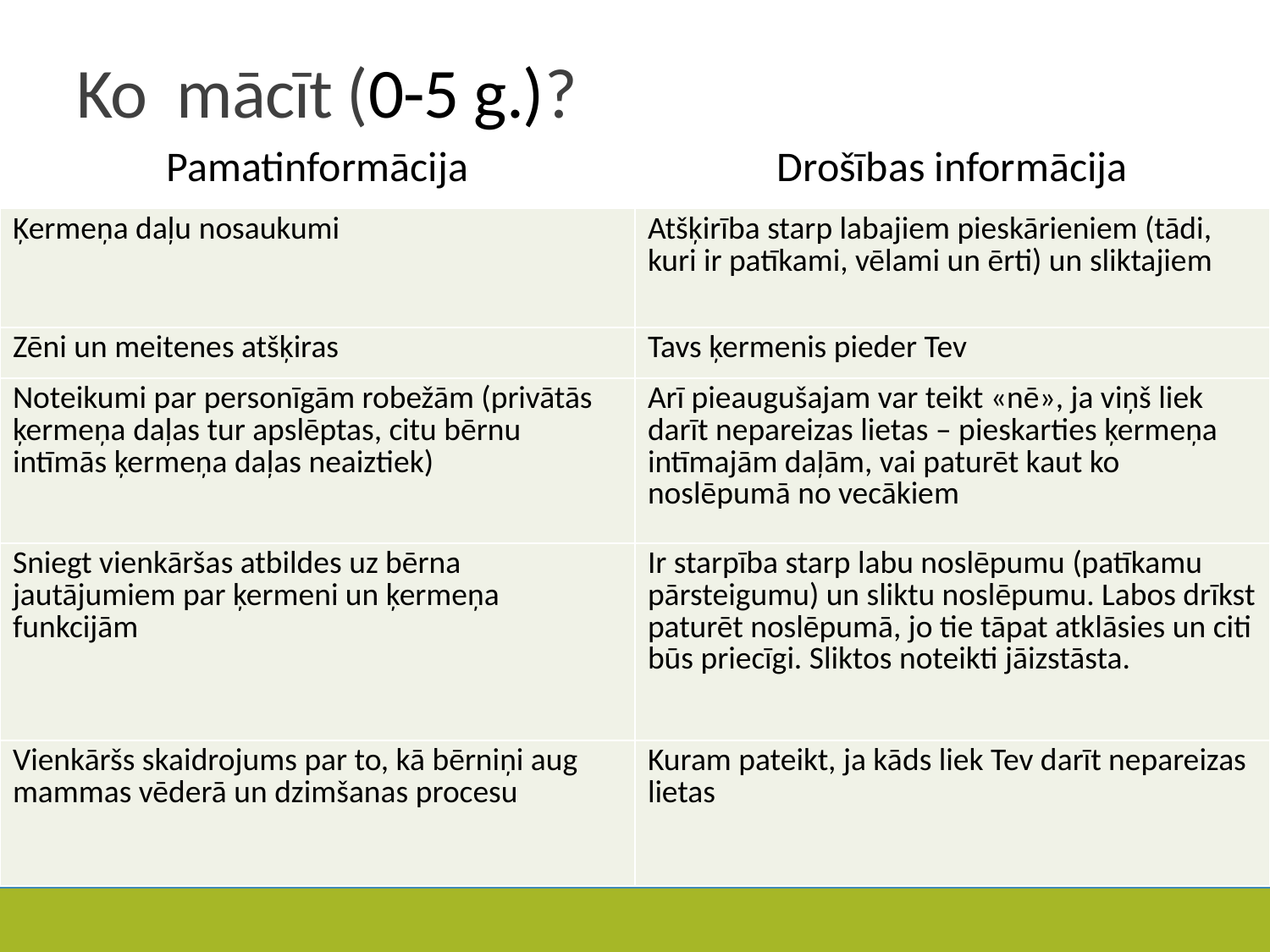

# Ko  mācīt (0-5 g.)?
| Pamatinformācija | Drošības informācija |
| --- | --- |
| Ķermeņa daļu nosaukumi | Atšķirība starp labajiem pieskārieniem (tādi, kuri ir patīkami, vēlami un ērti) un sliktajiem |
| Zēni un meitenes atšķiras | Tavs ķermenis pieder Tev |
| Noteikumi par personīgām robežām (privātās ķermeņa daļas tur apslēptas, citu bērnu intīmās ķermeņa daļas neaiztiek) | Arī pieaugušajam var teikt «nē», ja viņš liek darīt nepareizas lietas – pieskarties ķermeņa intīmajām daļām, vai paturēt kaut ko noslēpumā no vecākiem |
| Sniegt vienkāršas atbildes uz bērna jautājumiem par ķermeni un ķermeņa funkcijām | Ir starpība starp labu noslēpumu (patīkamu pārsteigumu) un sliktu noslēpumu. Labos drīkst paturēt noslēpumā, jo tie tāpat atklāsies un citi būs priecīgi. Sliktos noteikti jāizstāsta. |
| Vienkāršs skaidrojums par to, kā bērniņi aug mammas vēderā un dzimšanas procesu | Kuram pateikt, ja kāds liek Tev darīt nepareizas lietas |